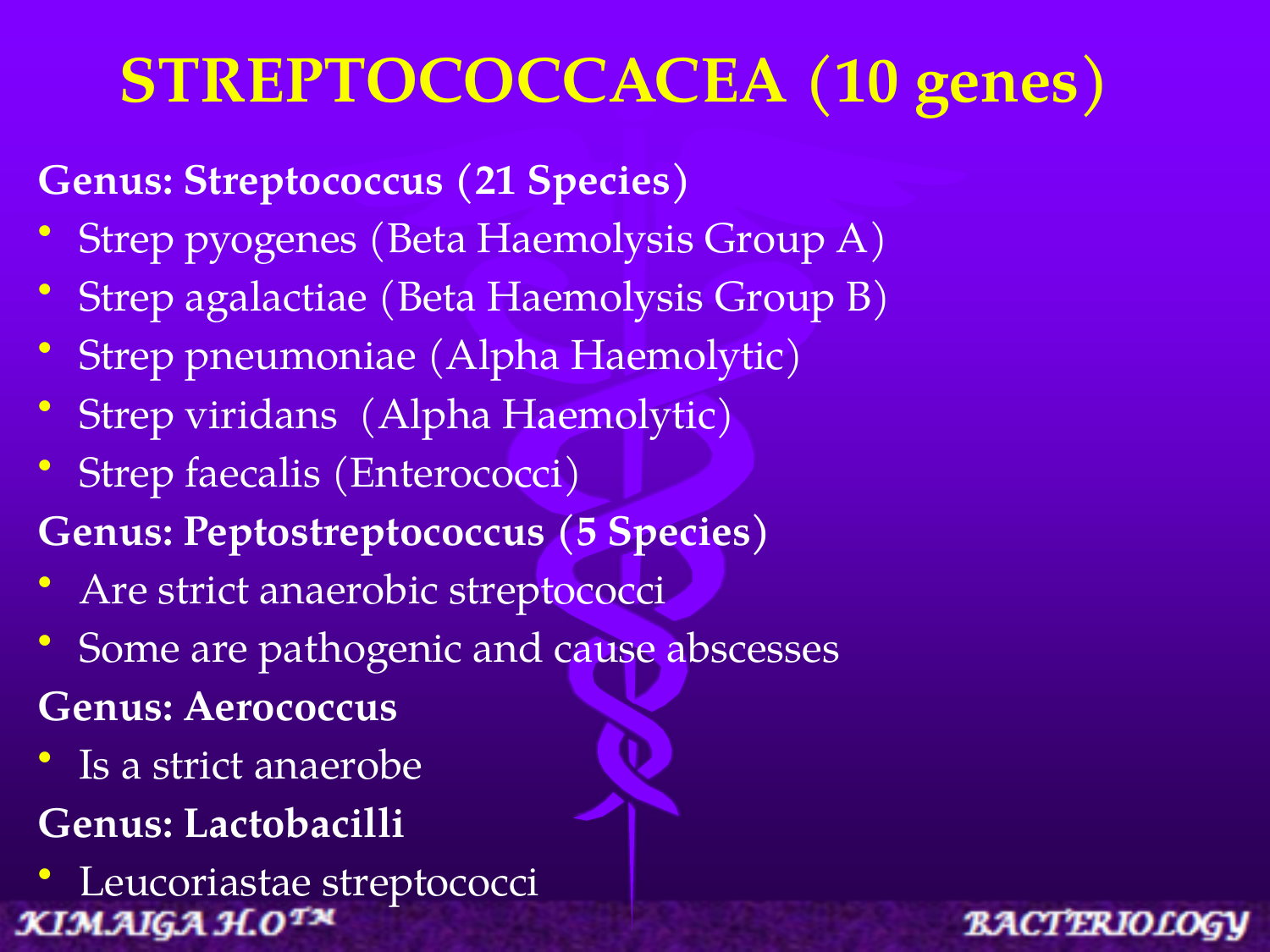

# STREPTOCOCCACEA (10 genes)
Genus: Streptococcus (21 Species)
Strep pyogenes (Beta Haemolysis Group A)
Strep agalactiae (Beta Haemolysis Group B)
Strep pneumoniae (Alpha Haemolytic)
Strep viridans  (Alpha Haemolytic)
Strep faecalis (Enterococci)
Genus: Peptostreptococcus (5 Species)
Are strict anaerobic streptococci
Some are pathogenic and cause abscesses
Genus: Aerococcus
Is a strict anaerobe
Genus: Lactobacilli
Leucoriastae streptococci